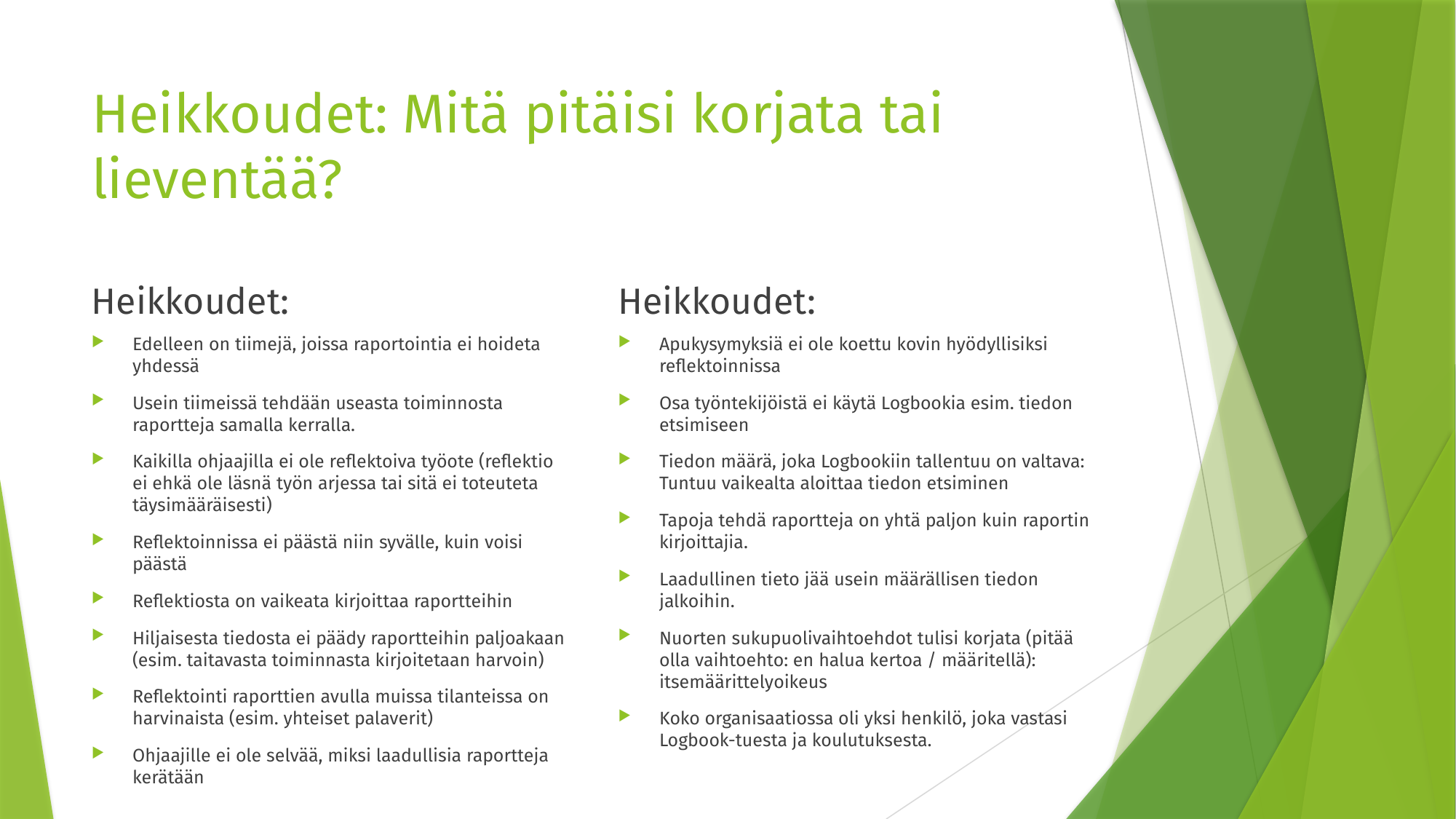

# Heikkoudet: Mitä pitäisi korjata tai lieventää?
Heikkoudet:
Heikkoudet:
Edelleen on tiimejä, joissa raportointia ei hoideta yhdessä
Usein tiimeissä tehdään useasta toiminnosta raportteja samalla kerralla.
Kaikilla ohjaajilla ei ole reflektoiva työote (reflektio ei ehkä ole läsnä työn arjessa tai sitä ei toteuteta täysimääräisesti)
Reflektoinnissa ei päästä niin syvälle, kuin voisi päästä
Reflektiosta on vaikeata kirjoittaa raportteihin
Hiljaisesta tiedosta ei päädy raportteihin paljoakaan (esim. taitavasta toiminnasta kirjoitetaan harvoin)
Reflektointi raporttien avulla muissa tilanteissa on harvinaista (esim. yhteiset palaverit)
Ohjaajille ei ole selvää, miksi laadullisia raportteja kerätään
Apukysymyksiä ei ole koettu kovin hyödyllisiksi reflektoinnissa
Osa työntekijöistä ei käytä Logbookia esim. tiedon etsimiseen
Tiedon määrä, joka Logbookiin tallentuu on valtava: Tuntuu vaikealta aloittaa tiedon etsiminen
Tapoja tehdä raportteja on yhtä paljon kuin raportin kirjoittajia.
Laadullinen tieto jää usein määrällisen tiedon jalkoihin.
Nuorten sukupuolivaihtoehdot tulisi korjata (pitää olla vaihtoehto: en halua kertoa / määritellä): itsemäärittelyoikeus
Koko organisaatiossa oli yksi henkilö, joka vastasi Logbook-tuesta ja koulutuksesta.